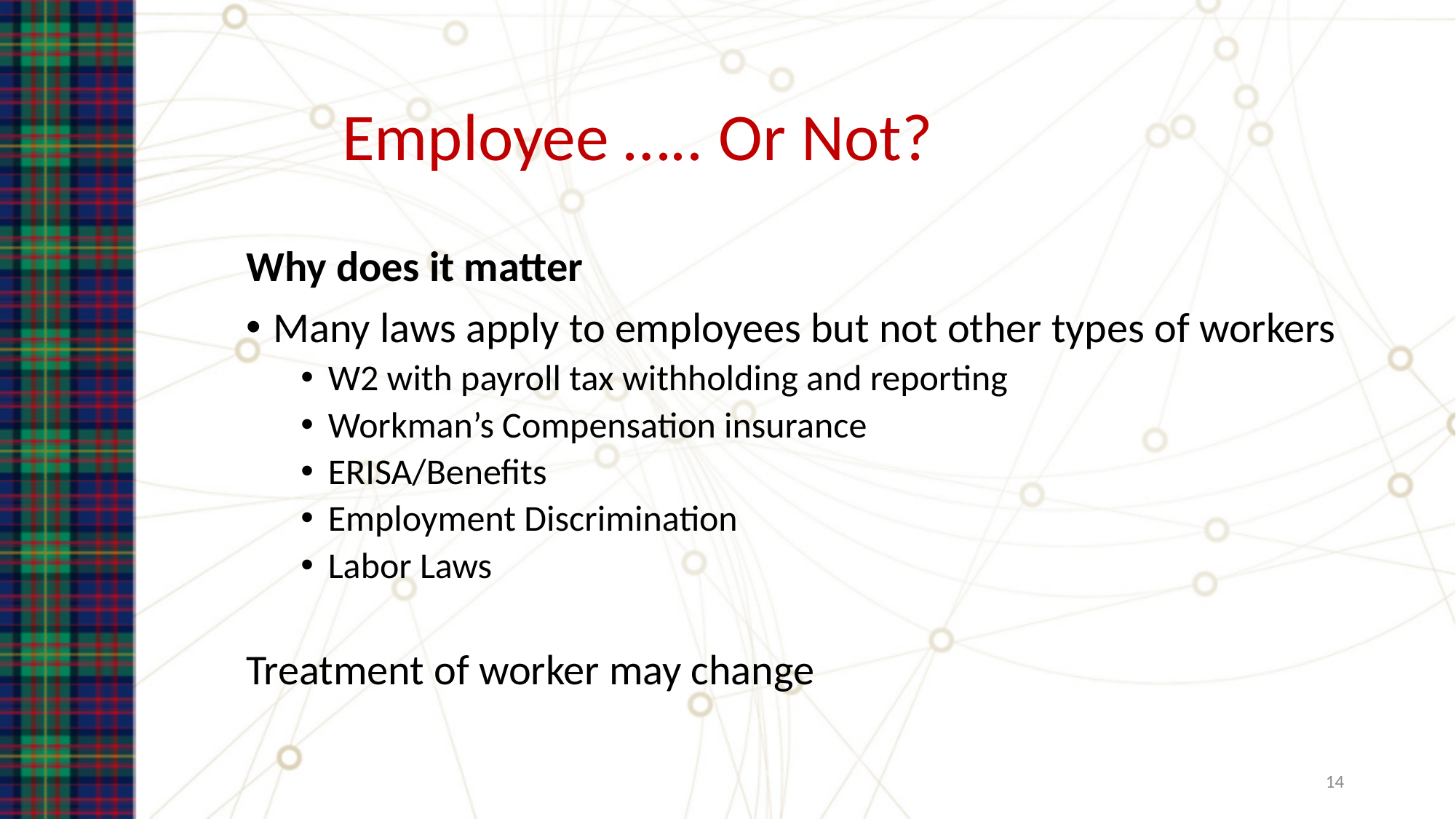

# Employee ….. Or Not?
Why does it matter
Many laws apply to employees but not other types of workers
W2 with payroll tax withholding and reporting
Workman’s Compensation insurance
ERISA/Benefits
Employment Discrimination
Labor Laws

Treatment of worker may change
14